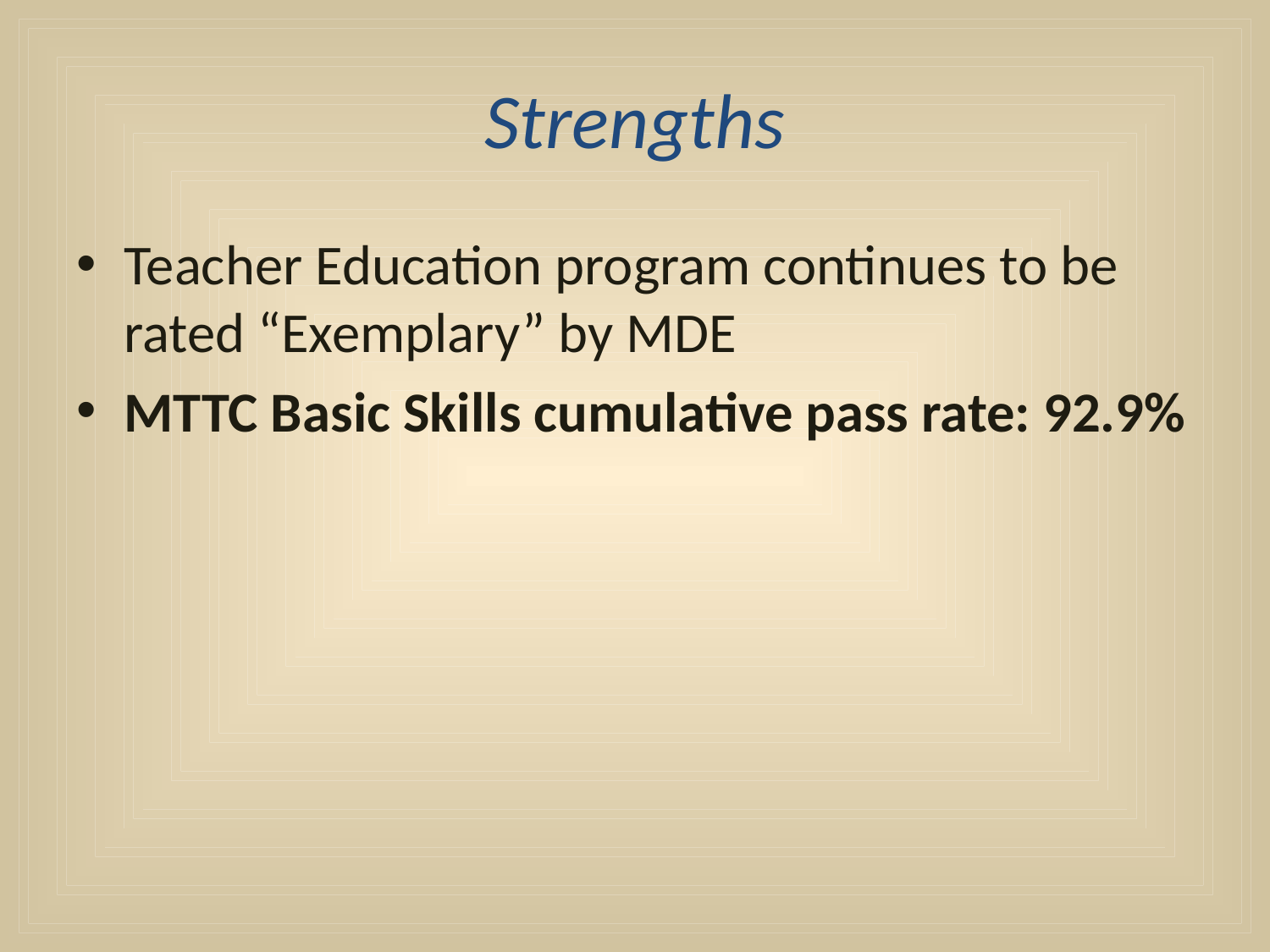

# Strengths
Teacher Education program continues to be rated “Exemplary” by MDE
MTTC Basic Skills cumulative pass rate: 92.9%